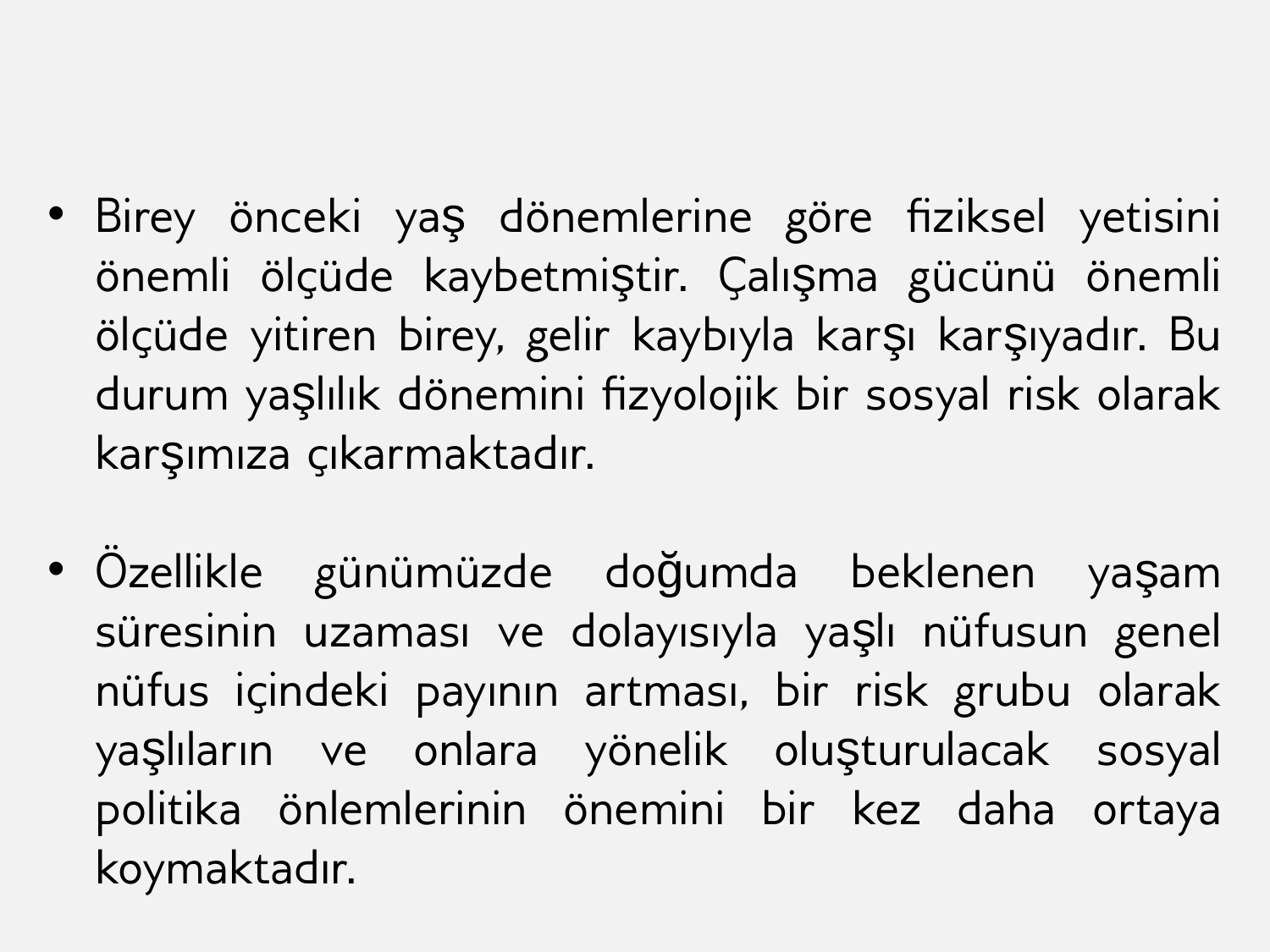

Birey önceki yaş dönemlerine göre fiziksel yetisini önemli ölçüde kaybetmiştir. Çalışma gücünü önemli ölçüde yitiren birey, gelir kaybıyla karşı karşıyadır. Bu durum yaşlılık dönemini fizyolojik bir sosyal risk olarak karşımıza çıkarmaktadır.

Özellikle günümüzde doğumda beklenen yaşam süresinin uzaması ve dolayısıyla yaşlı nüfusun genel nüfus içindeki payının artması, bir risk grubu olarak yaşlıların ve onlara yönelik oluşturulacak sosyal politika önlemlerinin önemini bir kez daha ortaya koymaktadır.